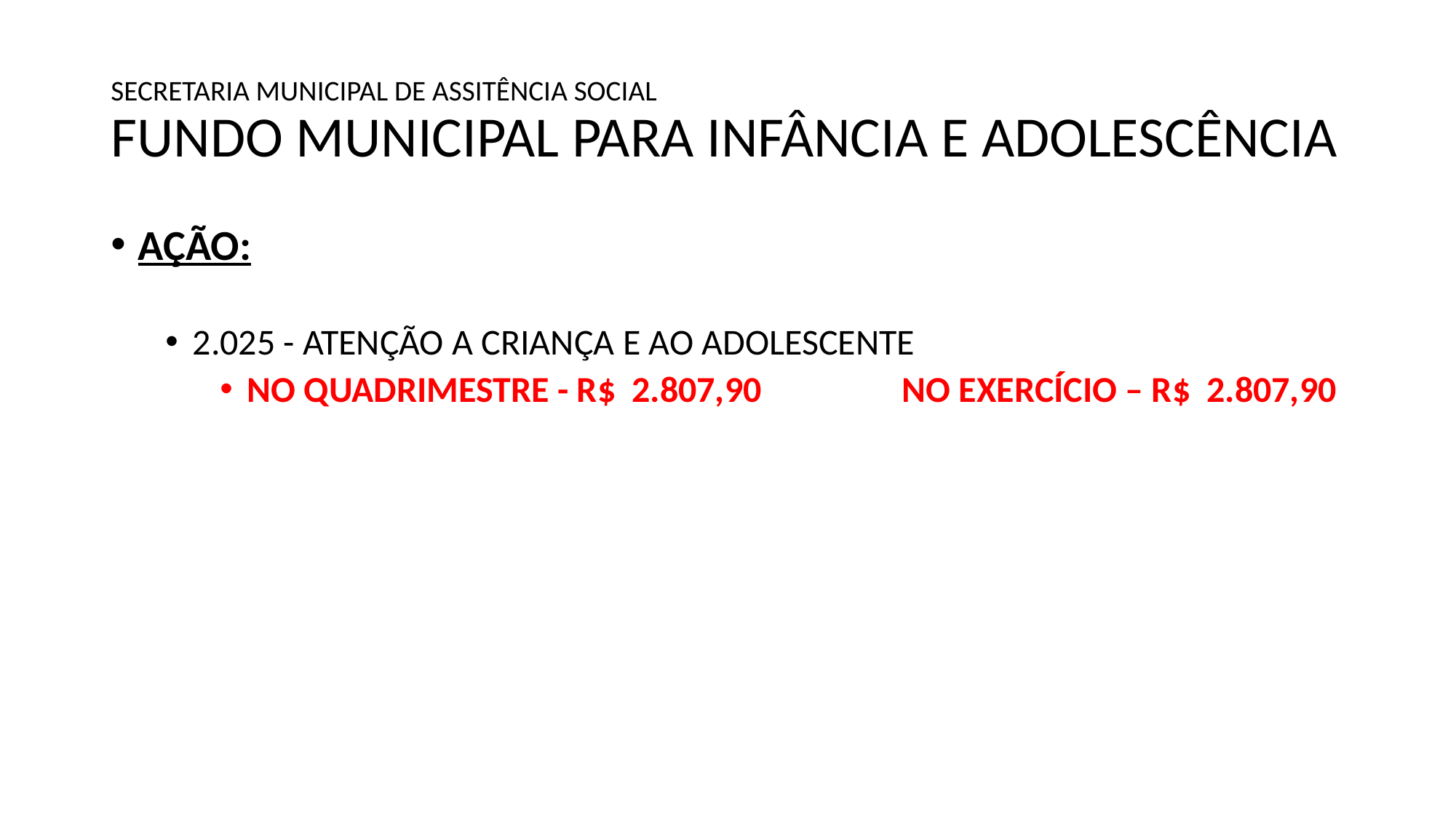

# SECRETARIA MUNICIPAL DE ASSITÊNCIA SOCIAL FUNDO MUNICIPAL PARA INFÂNCIA E ADOLESCÊNCIA
AÇÃO:

2.025 - ATENÇÃO A CRIANÇA E AO ADOLESCENTE
NO QUADRIMESTRE - R$  2.807,90           	NO EXERCÍCIO – R$  2.807,90